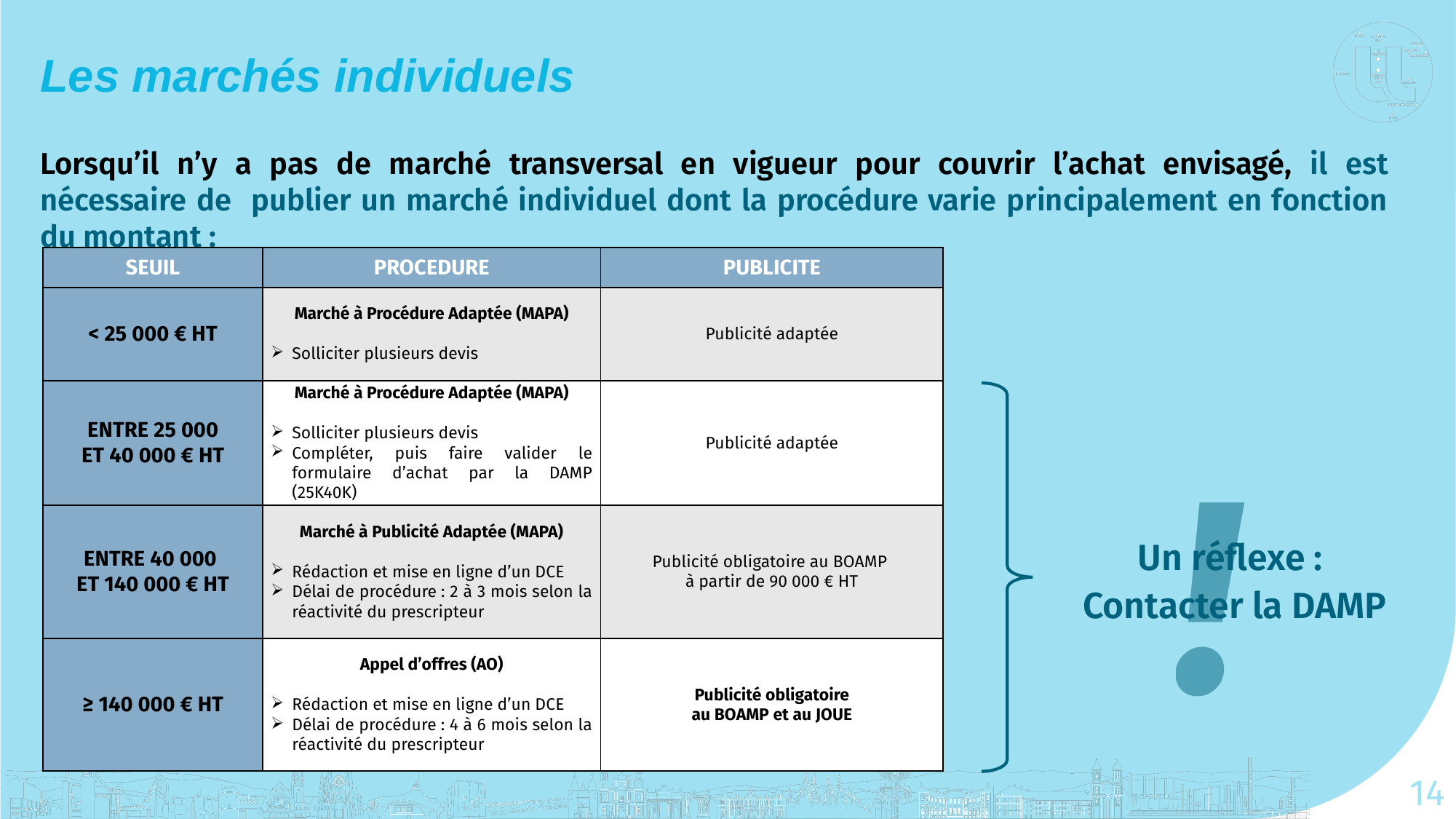

Les marchés individuels
Lorsqu’il n’y a pas de marché transversal en vigueur pour couvrir l’achat envisagé, il est nécessaire de  publier un marché individuel dont la procédure varie principalement en fonction du montant :
| SEUIL | PROCEDURE | PUBLICITE |
| --- | --- | --- |
| < 25 000 € HT | Marché à Procédure Adaptée (MAPA)   Solliciter plusieurs devis | Publicité adaptée |
| ENTRE 25 000 ET 40 000 € HT | Marché à Procédure Adaptée (MAPA)   Solliciter plusieurs devis Compléter, puis faire valider le formulaire d’achat par la DAMP (25K40K) | Publicité adaptée |
| ENTRE 40 000 ET 140 000 € HT | Marché à Publicité Adaptée (MAPA)   Rédaction et mise en ligne d’un DCE Délai de procédure : 2 à 3 mois selon la réactivité du prescripteur | Publicité obligatoire au BOAMP à partir de 90 000 € HT |
| ≥ 140 000 € HT | Appel d’offres (AO)   Rédaction et mise en ligne d’un DCE Délai de procédure : 4 à 6 mois selon la réactivité du prescripteur | Publicité obligatoire au BOAMP et au JOUE |

!
Un réflexe :
Contacter la DAMP